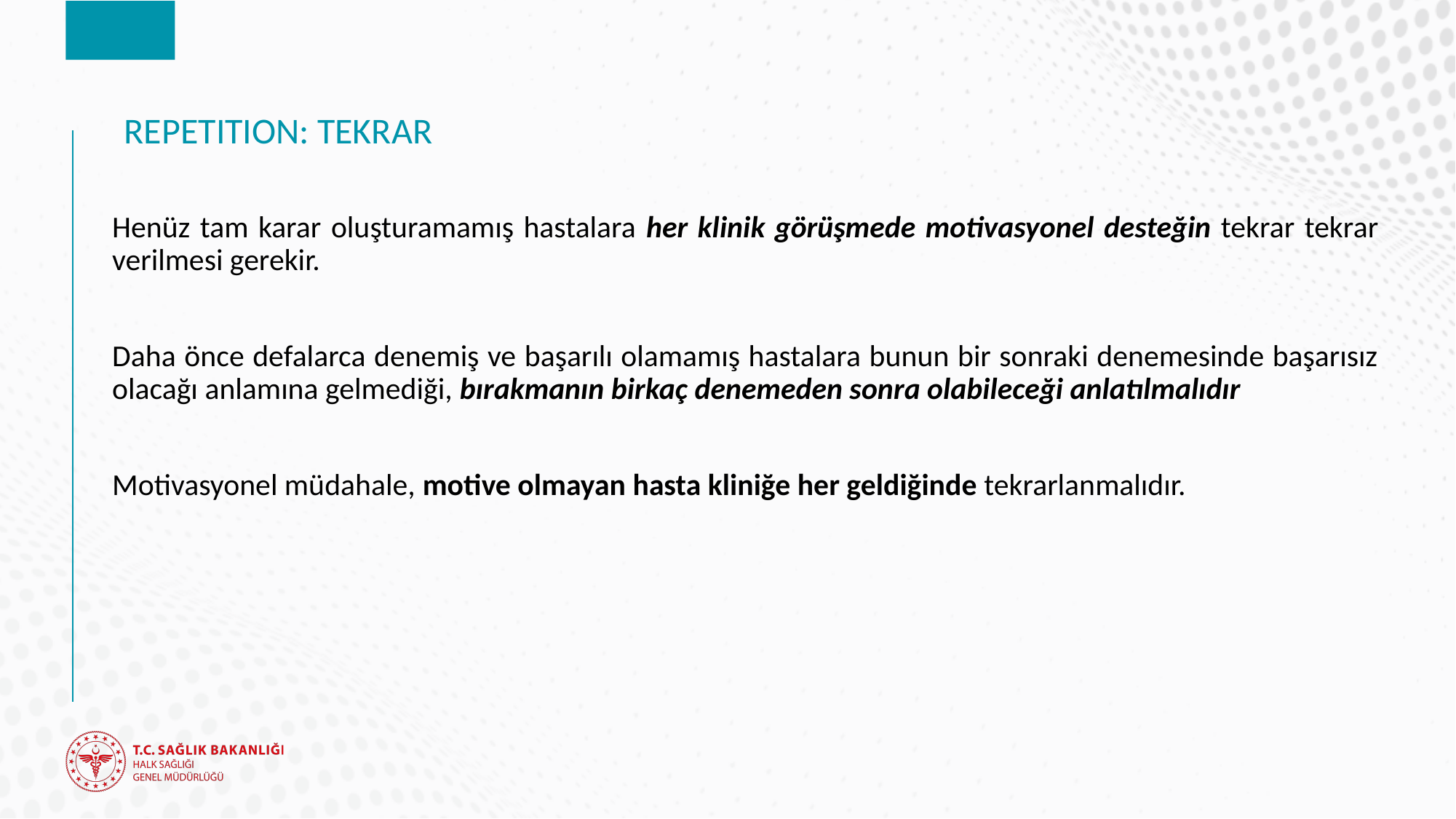

# REPETITION: TEKRAR

Henüz tam karar oluşturamamış hastalara her klinik görüşmede motivasyonel desteğin tekrar tekrar verilmesi gerekir.

Daha önce defalarca denemiş ve başarılı olamamış hastalara bunun bir sonraki denemesinde başarısız olacağı anlamına gelmediği, bırakmanın birkaç denemeden sonra olabileceği anlatılmalıdır

Motivasyonel müdahale, motive olmayan hasta kliniğe her geldiğinde tekrarlanmalıdır.